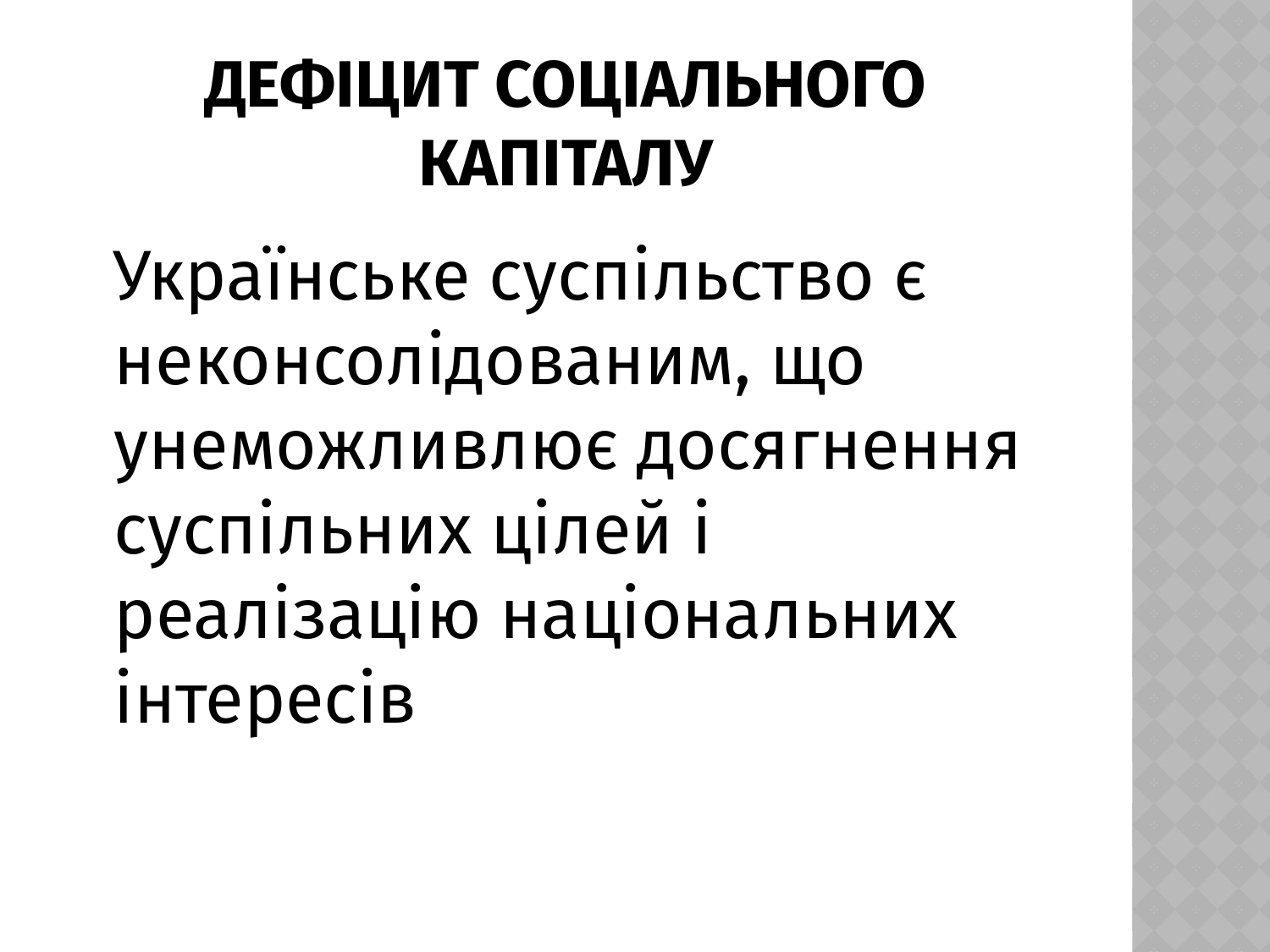

# Дефіцит соціального капіталу
   Українське суспільство є неконсолідованим, що унеможливлює досягнення суспільних цілей і реалізацію національних інтересів